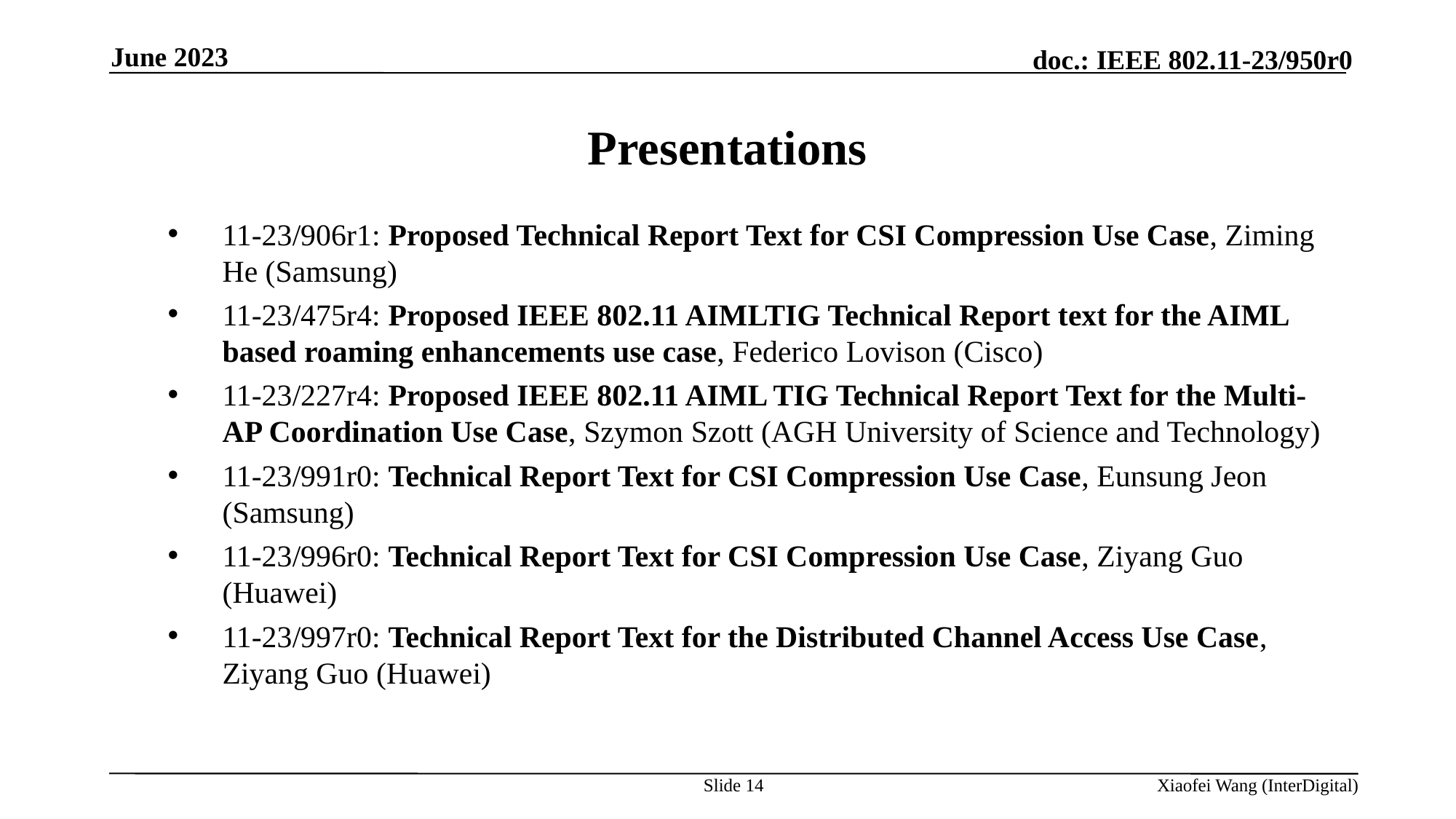

June 2023
# Presentations
11-23/906r1: Proposed Technical Report Text for CSI Compression Use Case, Ziming He (Samsung)
11-23/475r4: Proposed IEEE 802.11 AIMLTIG Technical Report text for the AIML based roaming enhancements use case, Federico Lovison (Cisco)
11-23/227r4: Proposed IEEE 802.11 AIML TIG Technical Report Text for the Multi-AP Coordination Use Case, Szymon Szott (AGH University of Science and Technology)
11-23/991r0: Technical Report Text for CSI Compression Use Case, Eunsung Jeon (Samsung)
11-23/996r0: Technical Report Text for CSI Compression Use Case, Ziyang Guo (Huawei)
11-23/997r0: Technical Report Text for the Distributed Channel Access Use Case, Ziyang Guo (Huawei)

Slide 14
Xiaofei Wang (InterDigital)